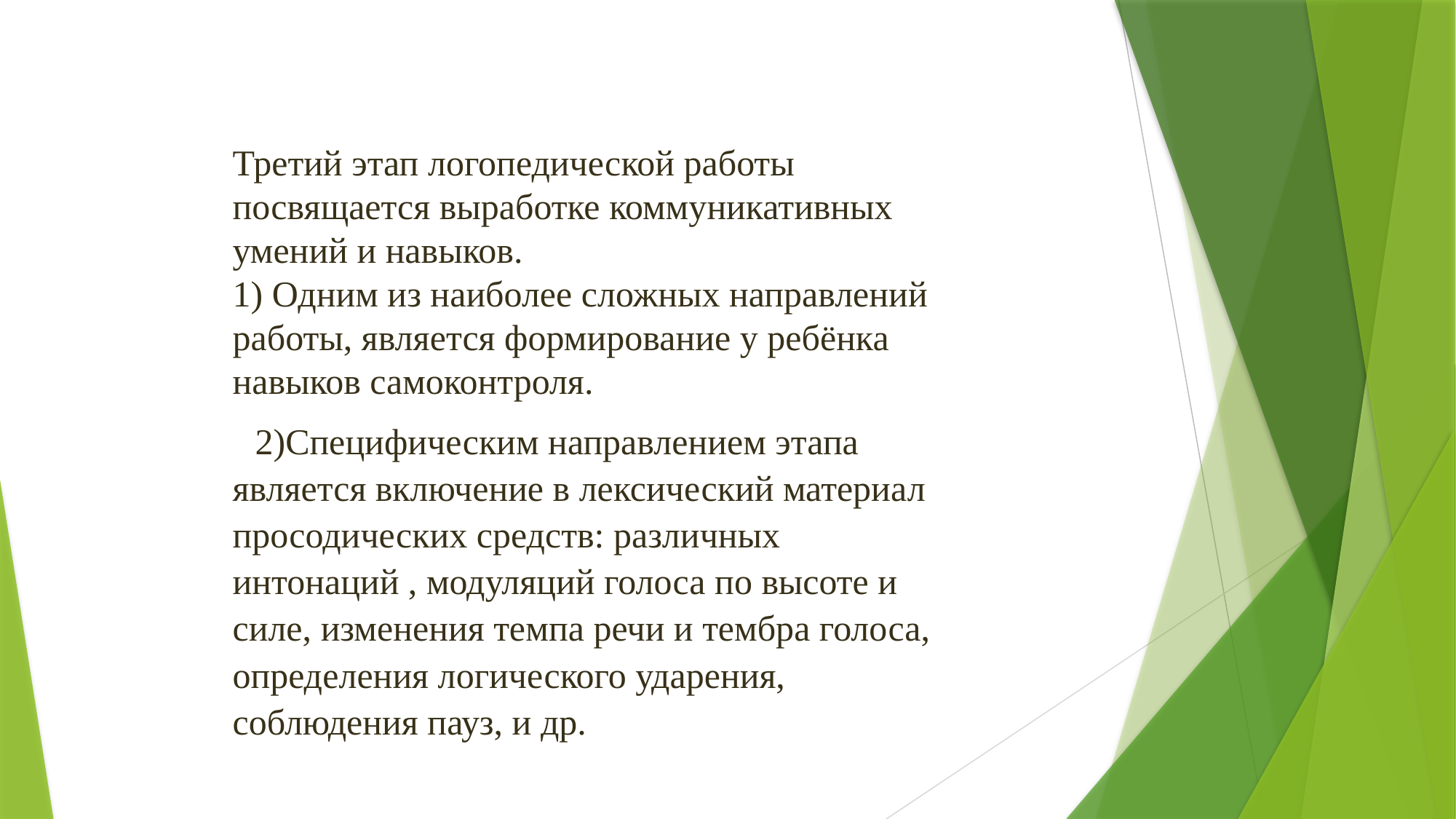

Третий этап логопедической работы посвящается выработке коммуникативных умений и навыков.
1) Одним из наиболее сложных направлений работы, является формирование у ребёнка навыков самоконтроля.
2)Специфическим направлением этапа является включение в лексический материал просодических средств: различных интонаций , модуляций голоса по высоте и силе, изменения темпа речи и тембра голоса, определения логического ударения, соблюдения пауз, и др.